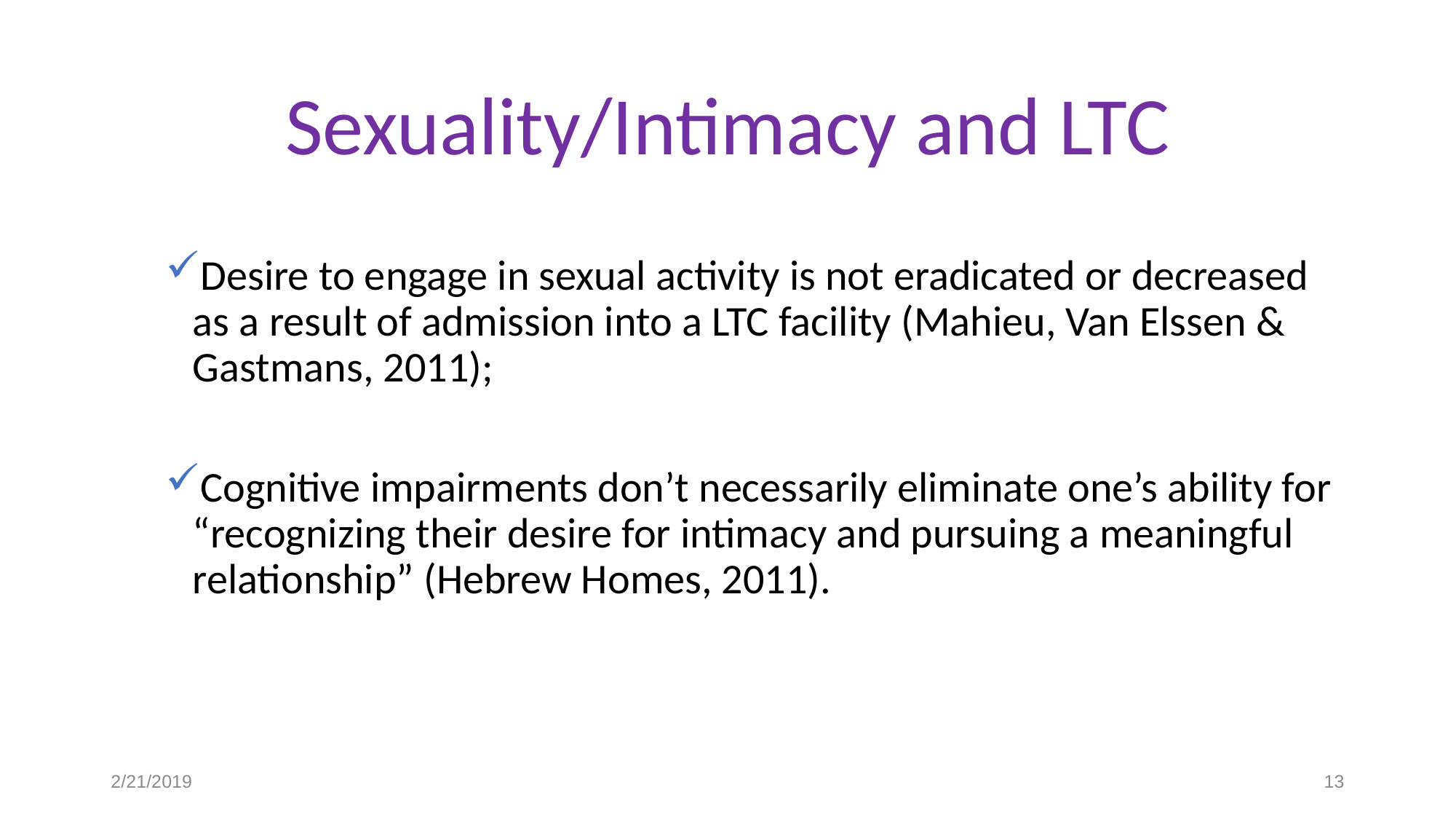

# Sexuality/Intimacy and LTC

Desire to engage in sexual activity is not eradicated or decreased as a result of admission into a LTC facility (Mahieu, Van Elssen & Gastmans, 2011);

Cognitive impairments don’t necessarily eliminate one’s ability for “recognizing their desire for intimacy and pursuing a meaningful relationship” (Hebrew Homes, 2011).
2/21/2019
13